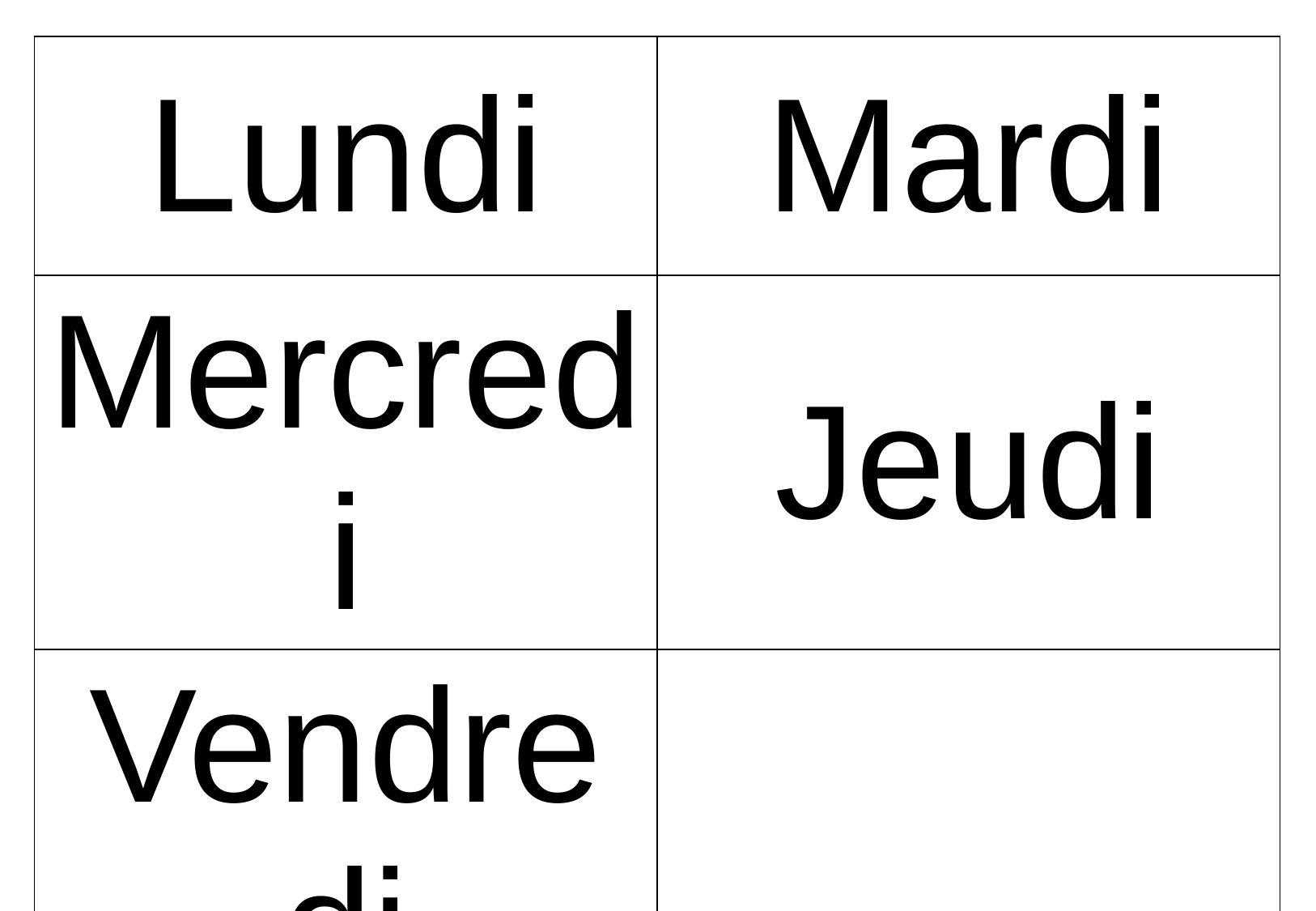

| Lundi | Mardi |
| --- | --- |
| Mercredi | Jeudi |
| Vendredi |  |